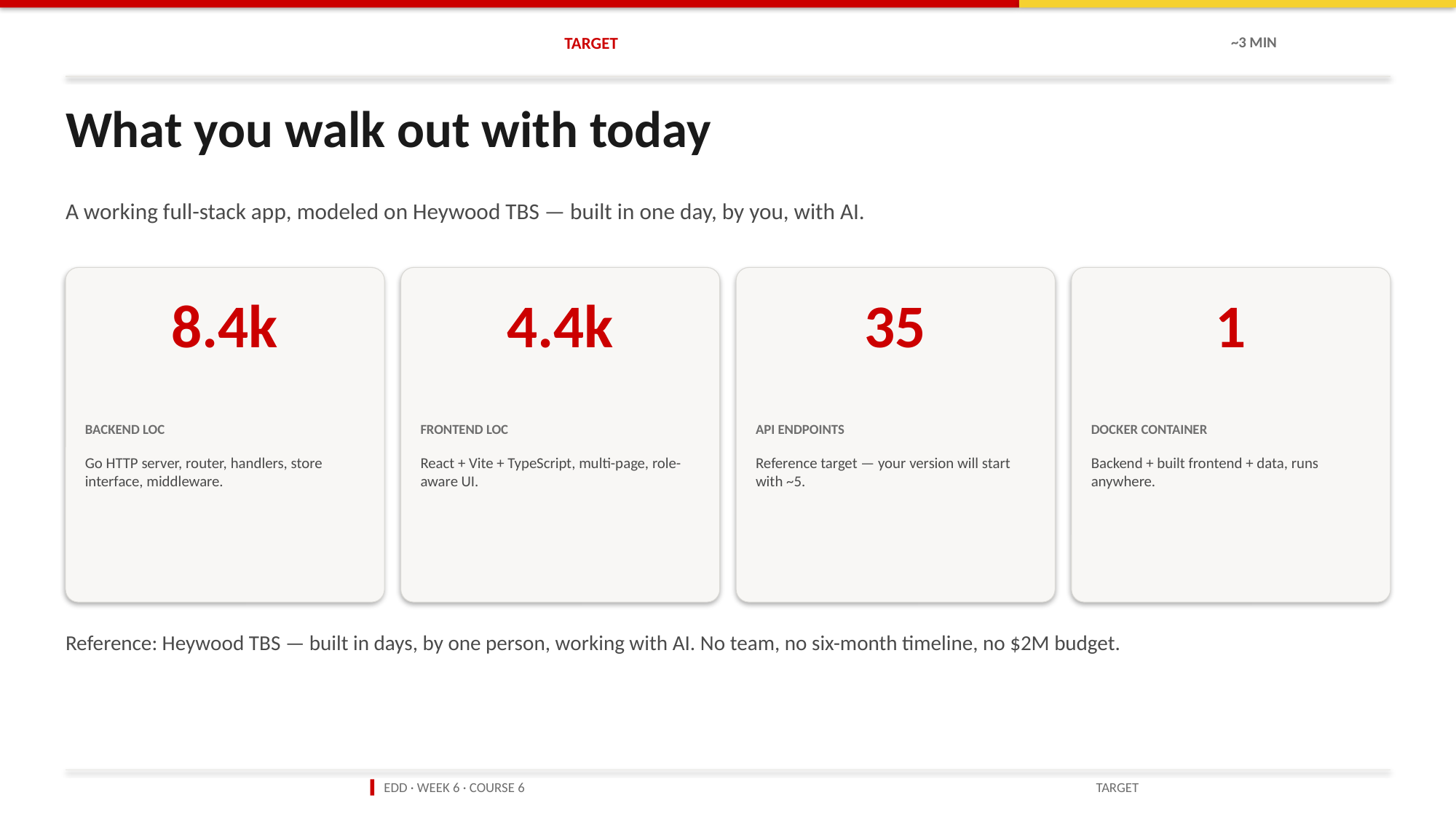

TARGET
~3 MIN
What you walk out with today
A working full-stack app, modeled on Heywood TBS — built in one day, by you, with AI.

8.4k
4.4k
35
1
BACKEND LOC
FRONTEND LOC
API ENDPOINTS
DOCKER CONTAINER
Go HTTP server, router, handlers, store interface, middleware.
React + Vite + TypeScript, multi-page, role-aware UI.
Reference target — your version will start with ~5.
Backend + built frontend + data, runs anywhere.
Reference: Heywood TBS — built in days, by one person, working with AI. No team, no six-month timeline, no $2M budget.
▍ EDD · WEEK 6 · COURSE 6
TARGET